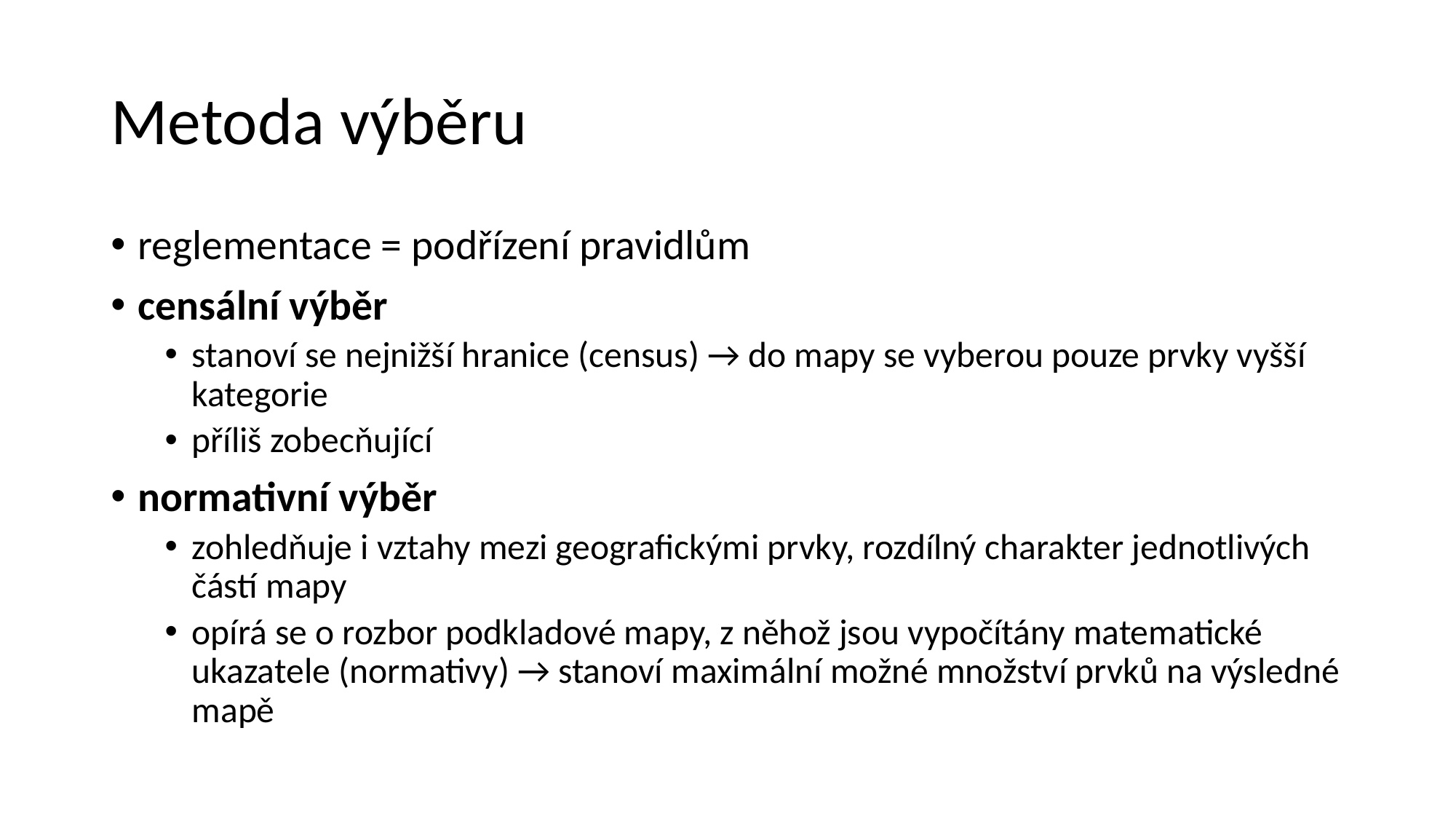

# Metoda výběru
reglementace = podřízení pravidlům
censální výběr
stanoví se nejnižší hranice (census) → do mapy se vyberou pouze prvky vyšší kategorie
příliš zobecňující
normativní výběr
zohledňuje i vztahy mezi geografickými prvky, rozdílný charakter jednotlivých částí mapy
opírá se o rozbor podkladové mapy, z něhož jsou vypočítány matematické ukazatele (normativy) → stanoví maximální možné množství prvků na výsledné mapě